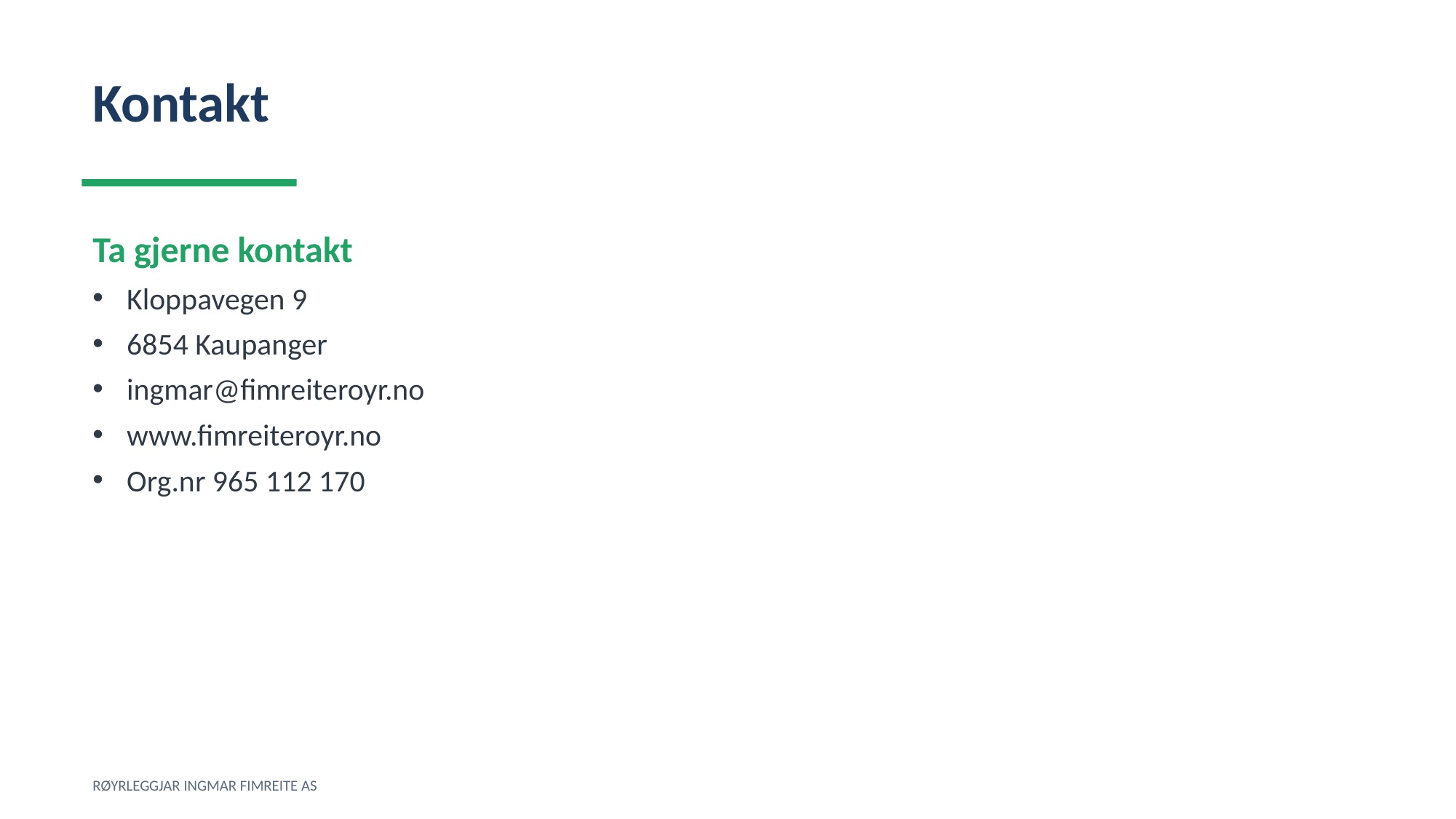

Kontakt

Ta gjerne kontakt
Kloppavegen 9
6854 Kaupanger
ingmar@fimreiteroyr.no
www.fimreiteroyr.no
Org.nr 965 112 170
RØYRLEGGJAR INGMAR FIMREITE AS